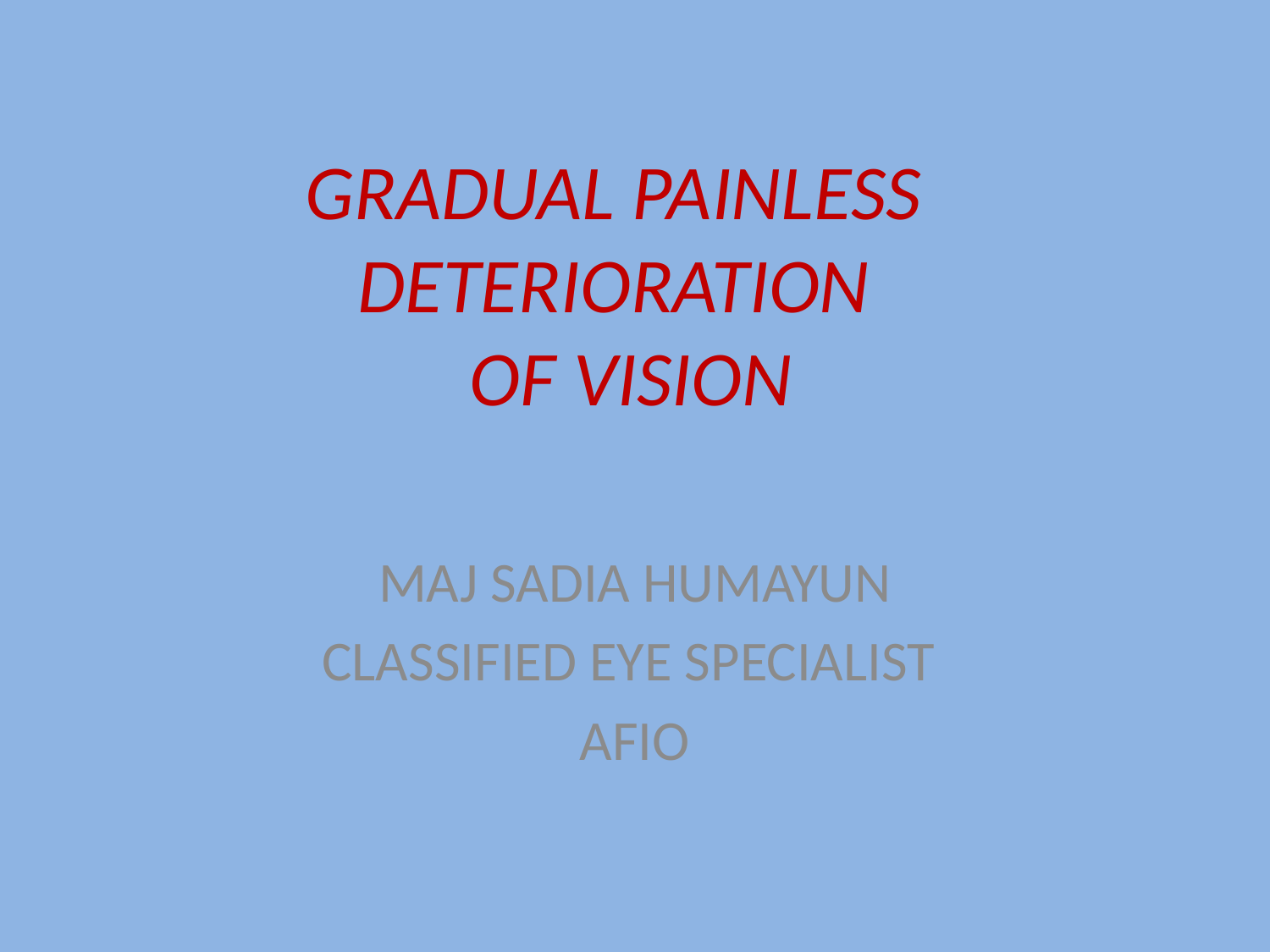

# GRADUAL PAINLESS DETERIORATION OF VISION
MAJ SADIA HUMAYUN
CLASSIFIED EYE SPECIALIST
AFIO